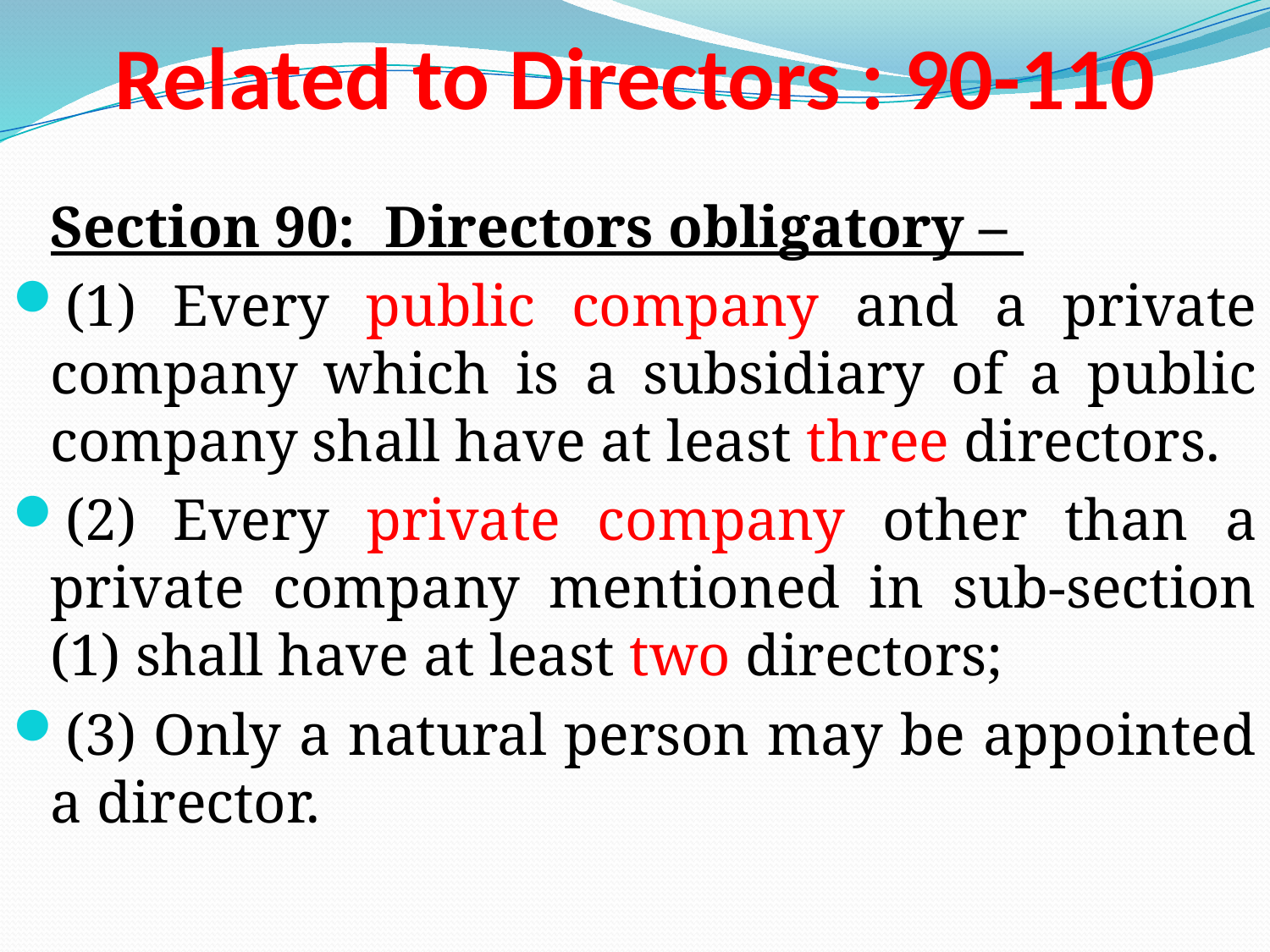

# Related to Directors : 90-110

	Section 90:  Directors obligatory –
(1) Every public company and a private company which is a subsidiary of a public company shall have at least three directors.
(2) Every private company other than a private company mentioned in sub-section (1) shall have at least two directors;
(3) Only a natural person may be appointed a director.